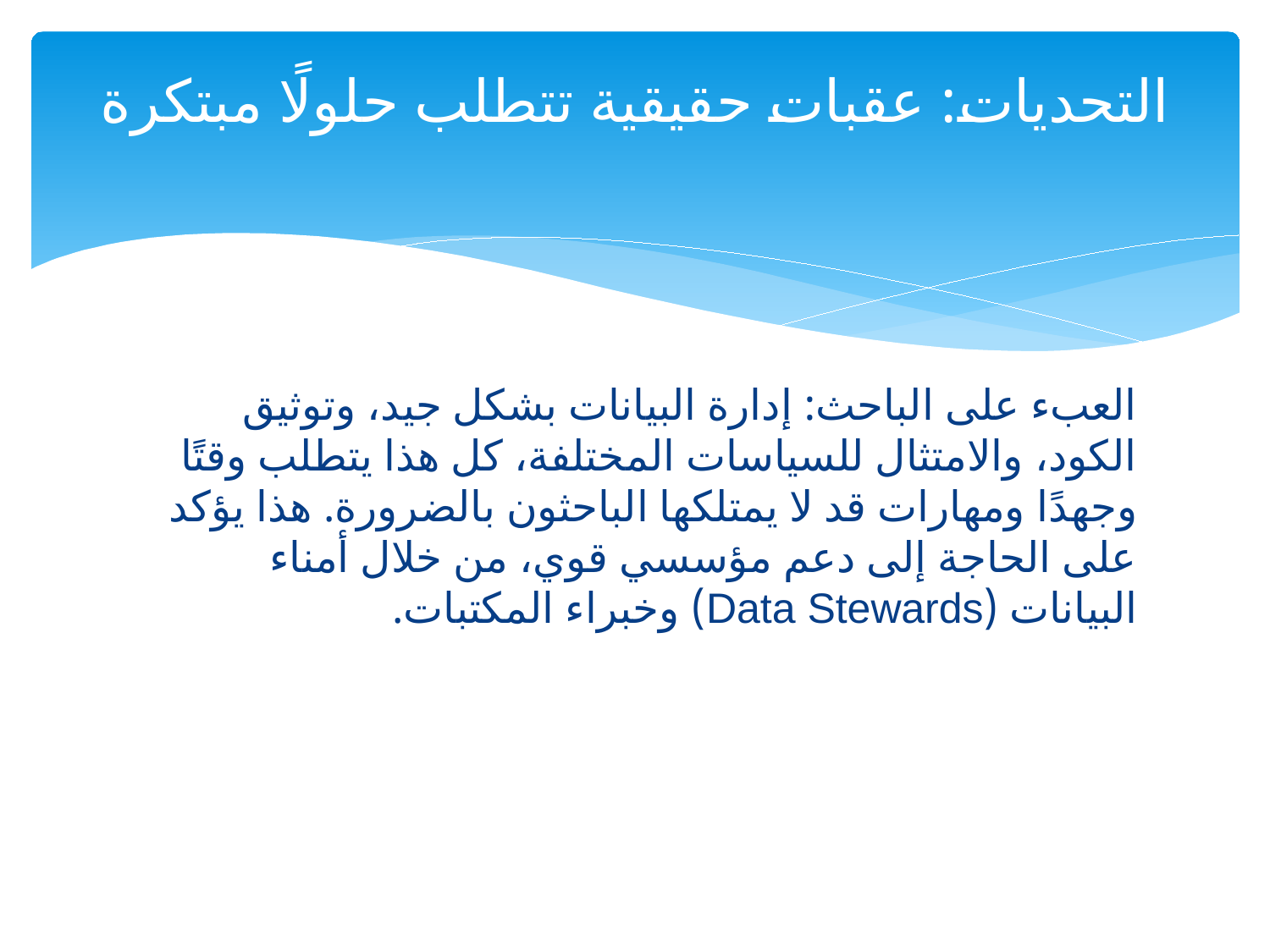

# التحديات: عقبات حقيقية تتطلب حلولًا مبتكرة
العبء على الباحث: إدارة البيانات بشكل جيد، وتوثيق الكود، والامتثال للسياسات المختلفة، كل هذا يتطلب وقتًا وجهدًا ومهارات قد لا يمتلكها الباحثون بالضرورة. هذا يؤكد على الحاجة إلى دعم مؤسسي قوي، من خلال أمناء البيانات (Data Stewards) وخبراء المكتبات.